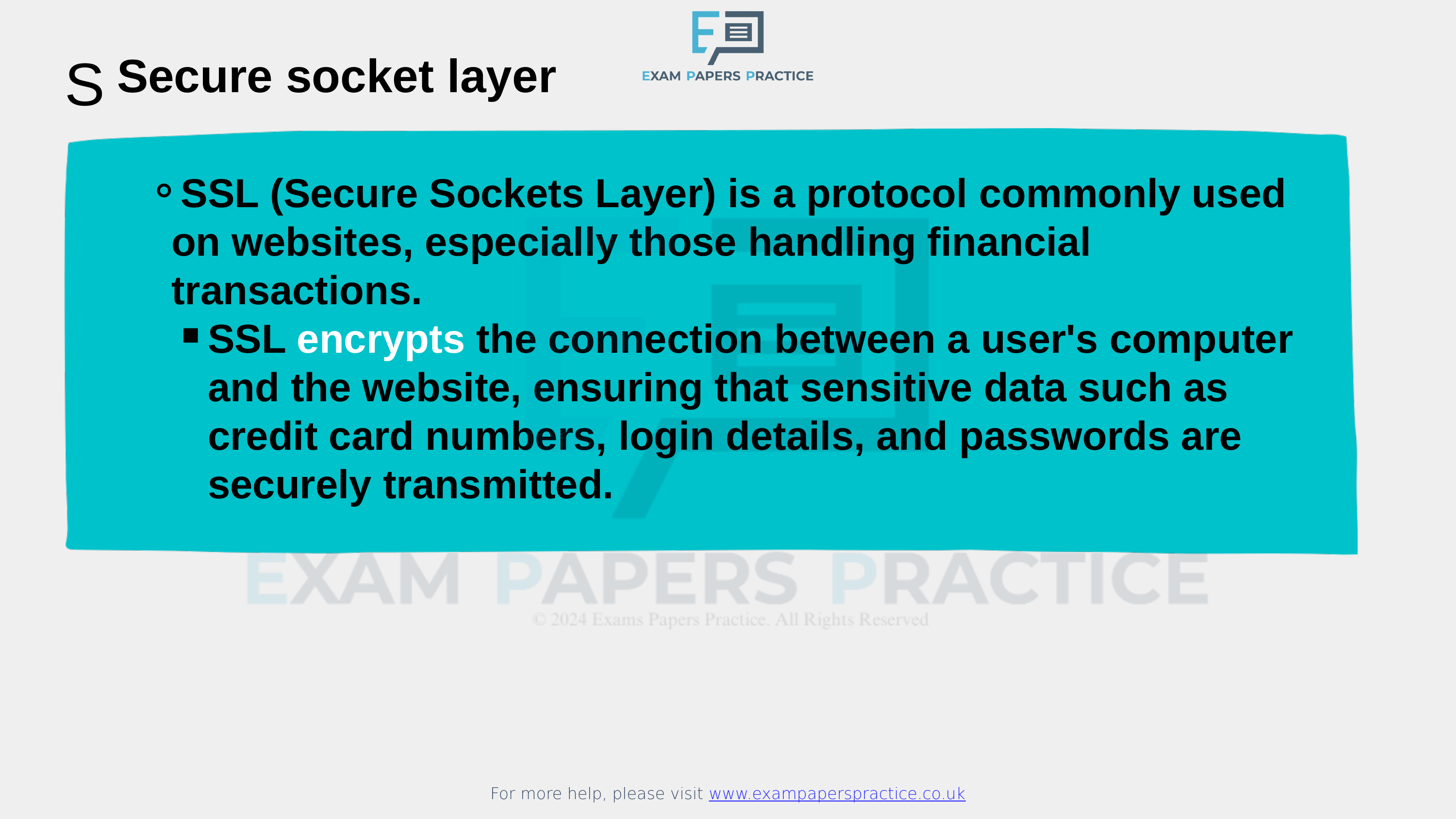

For more help, please visit www.exampaperspractice.co.uk
Secure socket layer
S

SSL (Secure Sockets Layer) is a protocol commonly used on websites, especially those handling financial transactions.
SSL encrypts the connection between a user's computer and the website, ensuring that sensitive data such as credit card numbers, login details, and passwords are securely transmitted.